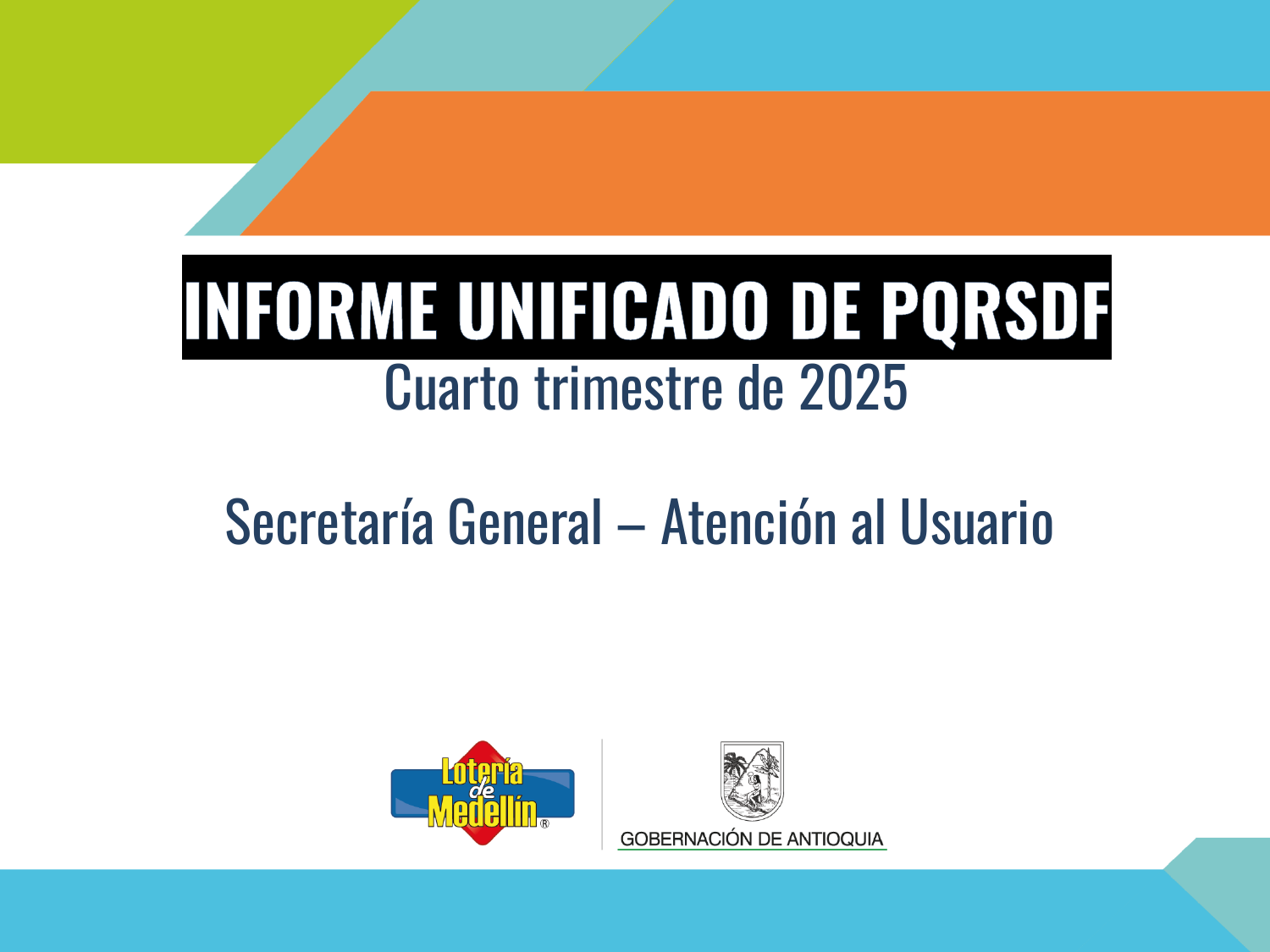

INFORME UNIFICADO DE PQRSDF
Cuarto trimestre de 2025

Secretaría General – Atención al Usuario